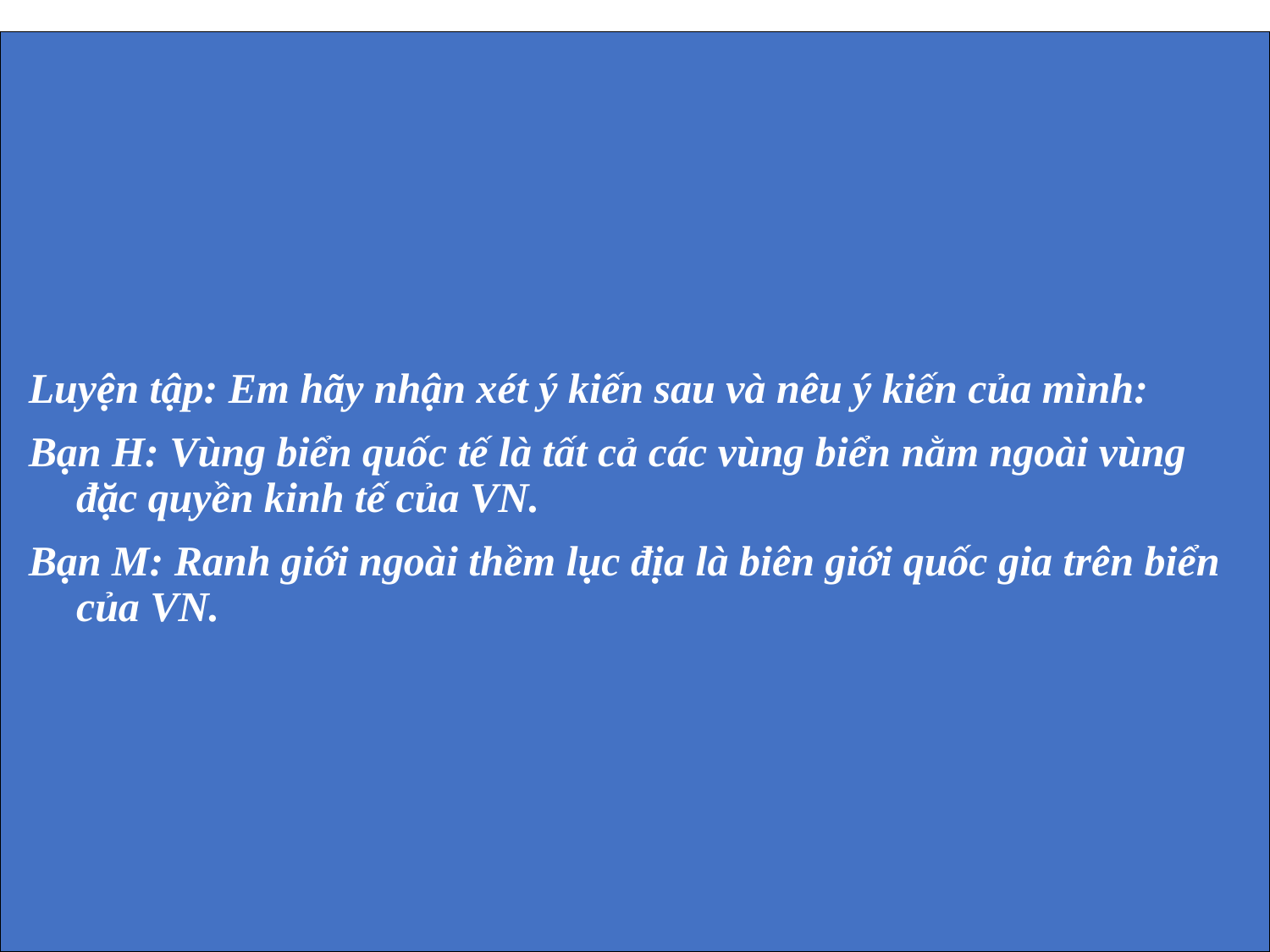

Luyện tập: Em hãy nhận xét ý kiến sau và nêu ý kiến của mình:
Bạn H: Vùng biển quốc tế là tất cả các vùng biển nằm ngoài vùng đặc quyền kinh tế của VN.
Bạn M: Ranh giới ngoài thềm lục địa là biên giới quốc gia trên biển của VN.